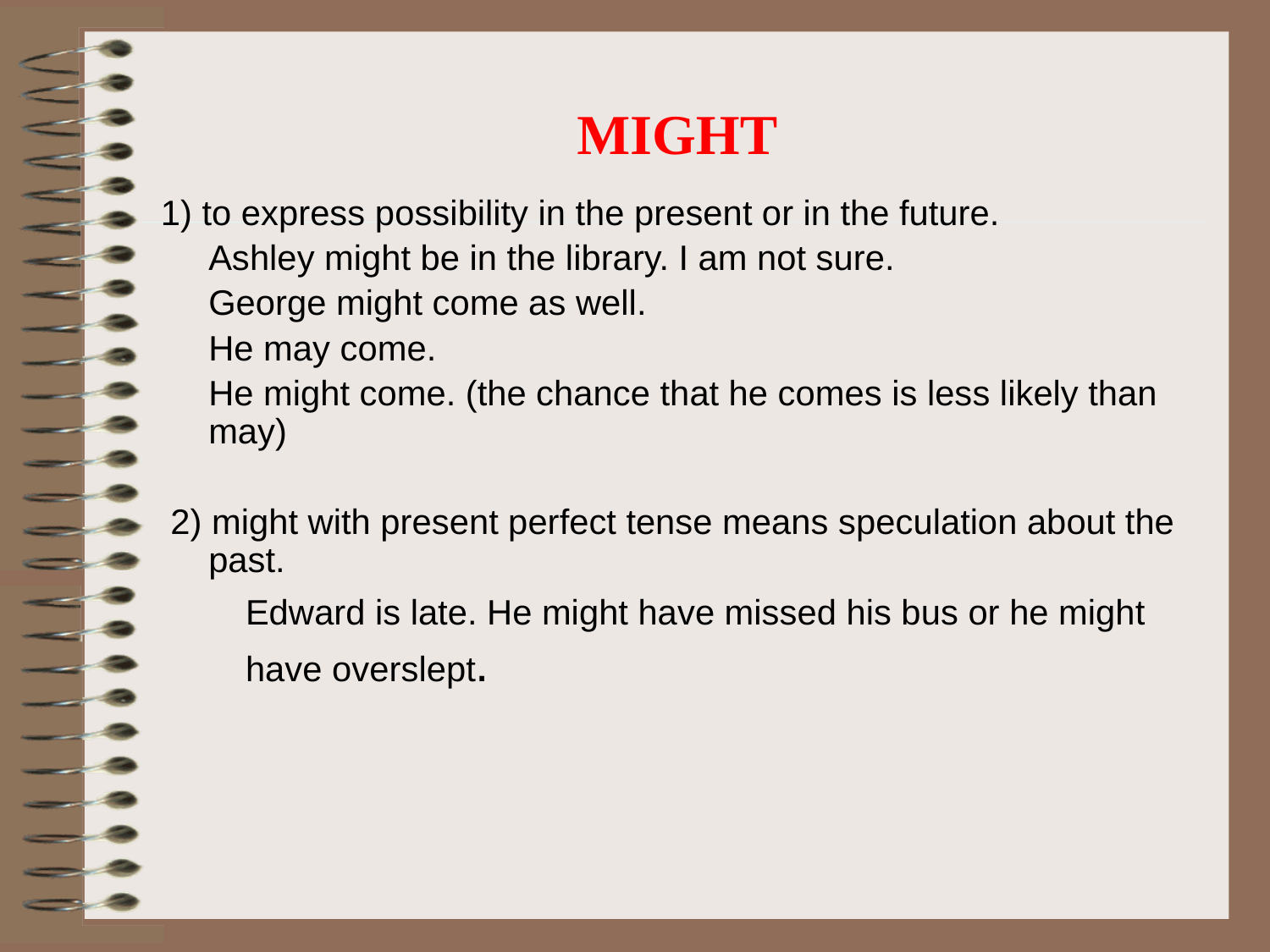

# MIGHT
1) to express possibility in the present or in the future.
	Ashley might be in the library. I am not sure.
	George might come as well.
	He may come.
	He might come. (the chance that he comes is less likely than may)

 2) might with present perfect tense means speculation about the past.
	Edward is late. He might have missed his bus or he might have overslept.